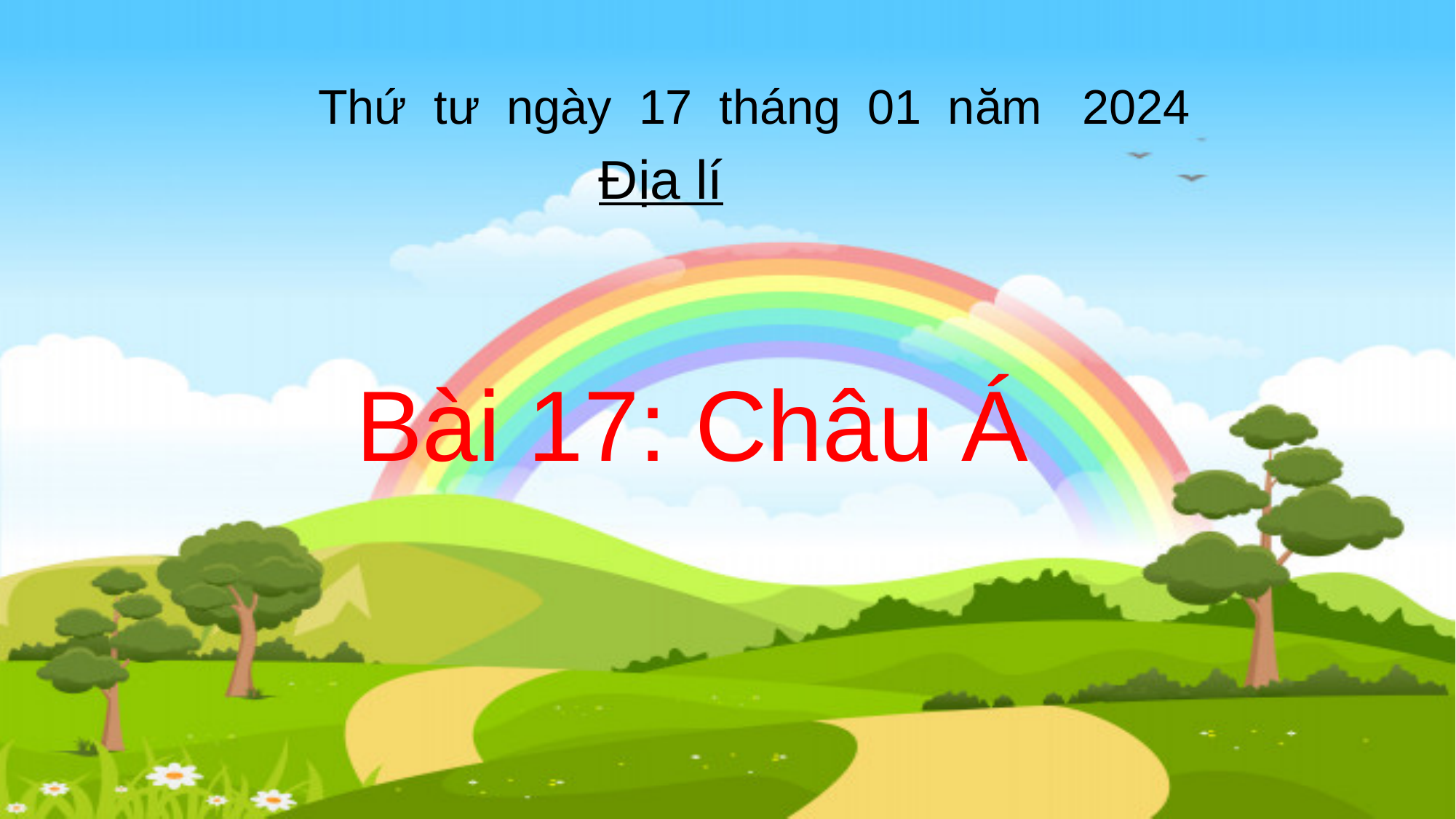

# Thứ  tư  ngày  17  tháng  01  năm   2024
Địa lí
Bài 17: Châu Á